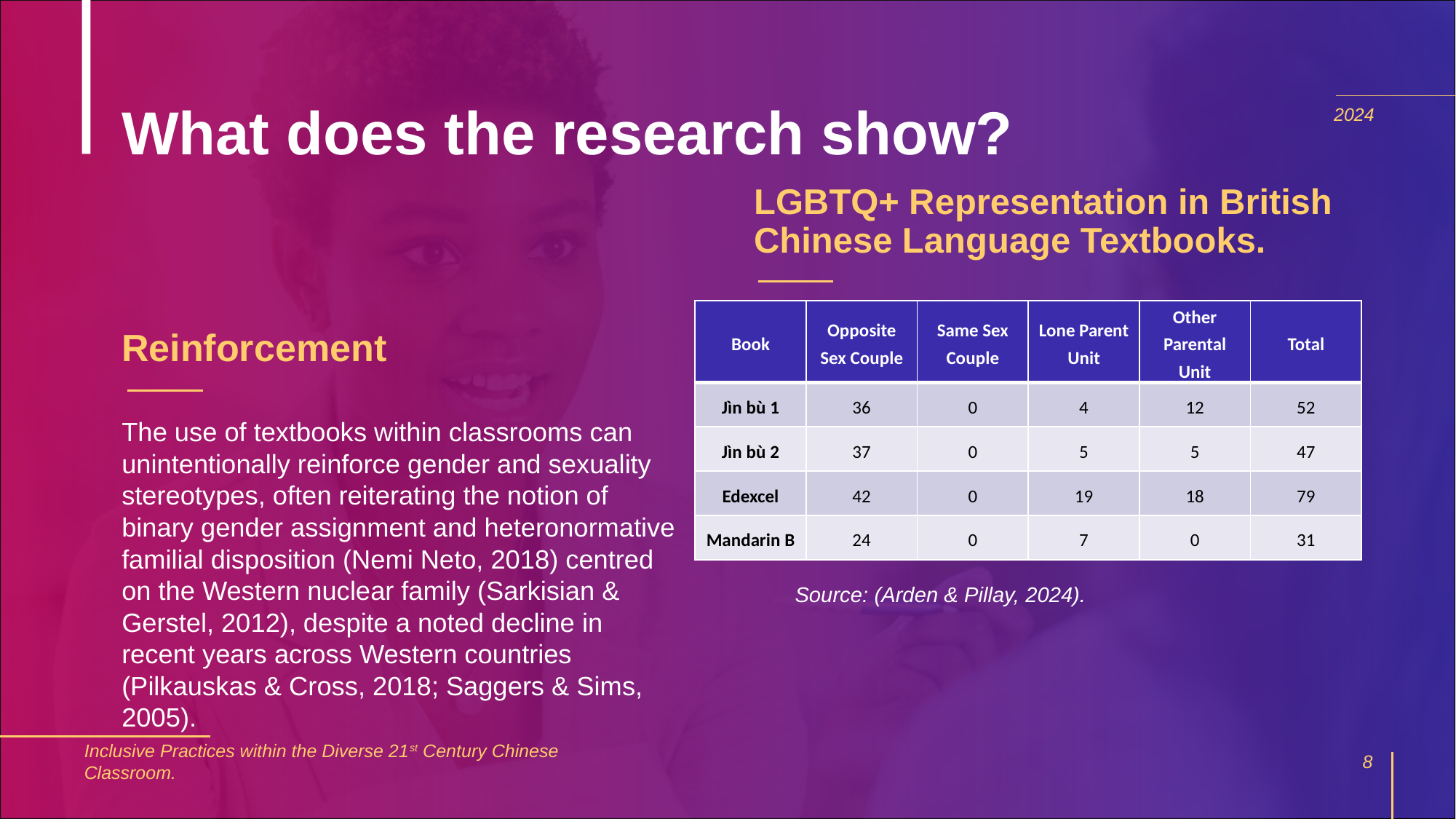

# What does the research show?
2024
LGBTQ+ Representation in British Chinese Language Textbooks.
Reinforcement
| Book | Opposite Sex Couple | Same Sex Couple | Lone Parent Unit | Other Parental Unit | Total |
| --- | --- | --- | --- | --- | --- |
| Jìn bù 1 | 36 | 0 | 4 | 12 | 52 |
| Jìn bù 2 | 37 | 0 | 5 | 5 | 47 |
| Edexcel | 42 | 0 | 19 | 18 | 79 |
| Mandarin B | 24 | 0 | 7 | 0 | 31 |
The use of textbooks within classrooms can unintentionally reinforce gender and sexuality stereotypes, often reiterating the notion of binary gender assignment and heteronormative familial disposition (Nemi Neto, 2018) centred on the Western nuclear family (Sarkisian & Gerstel, 2012), despite a noted decline in recent years across Western countries (Pilkauskas & Cross, 2018; Saggers & Sims, 2005).
Source: (Arden & Pillay, 2024).
Inclusive Practices within the Diverse 21st Century Chinese Classroom.
8